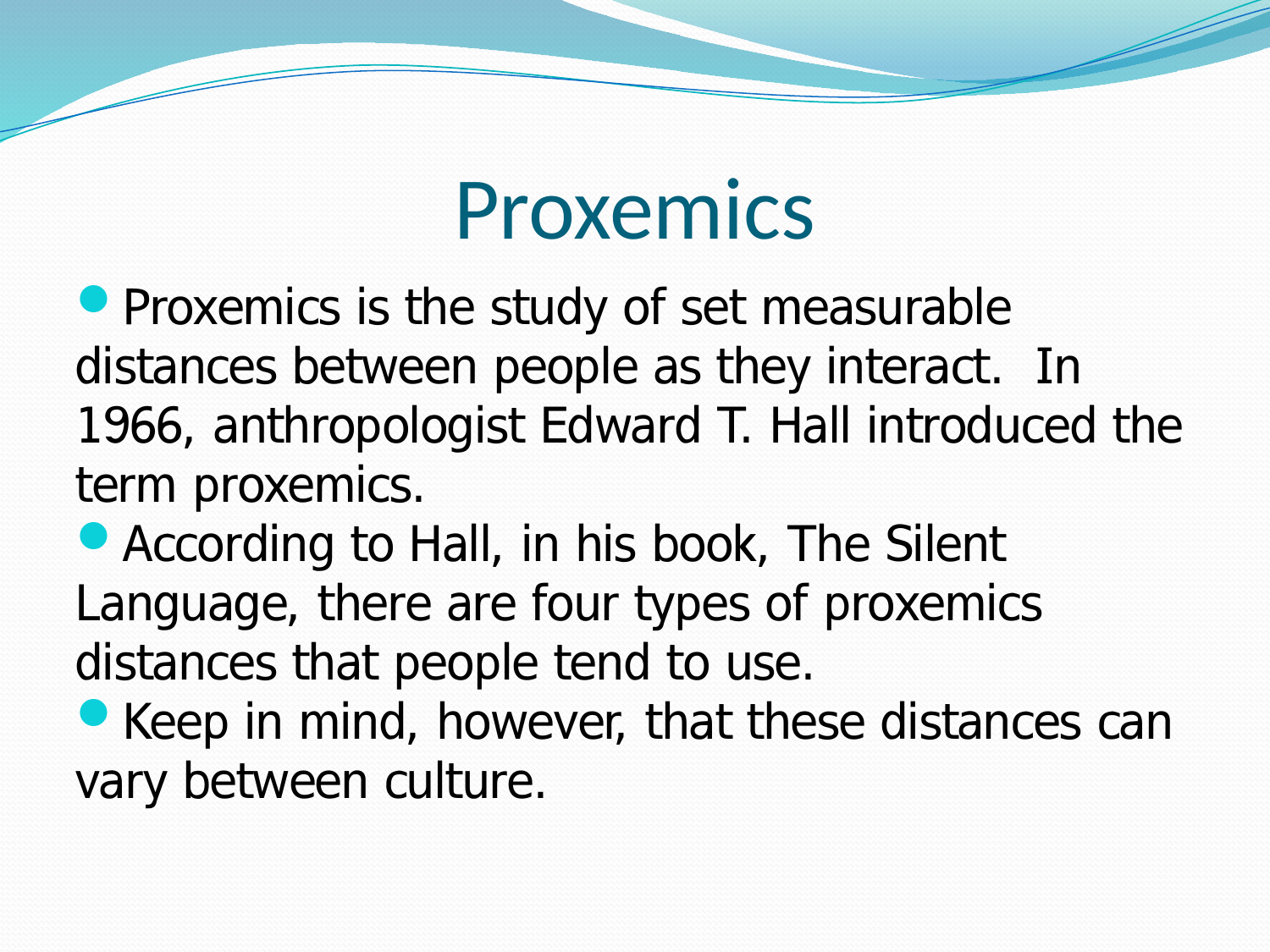

# Proxemics
Proxemics is the study of set measurable distances between people as they interact.  In 1966, anthropologist Edward T. Hall introduced the term proxemics.
According to Hall, in his book, The Silent Language, there are four types of proxemics distances that people tend to use.
Keep in mind, however, that these distances can vary between culture.